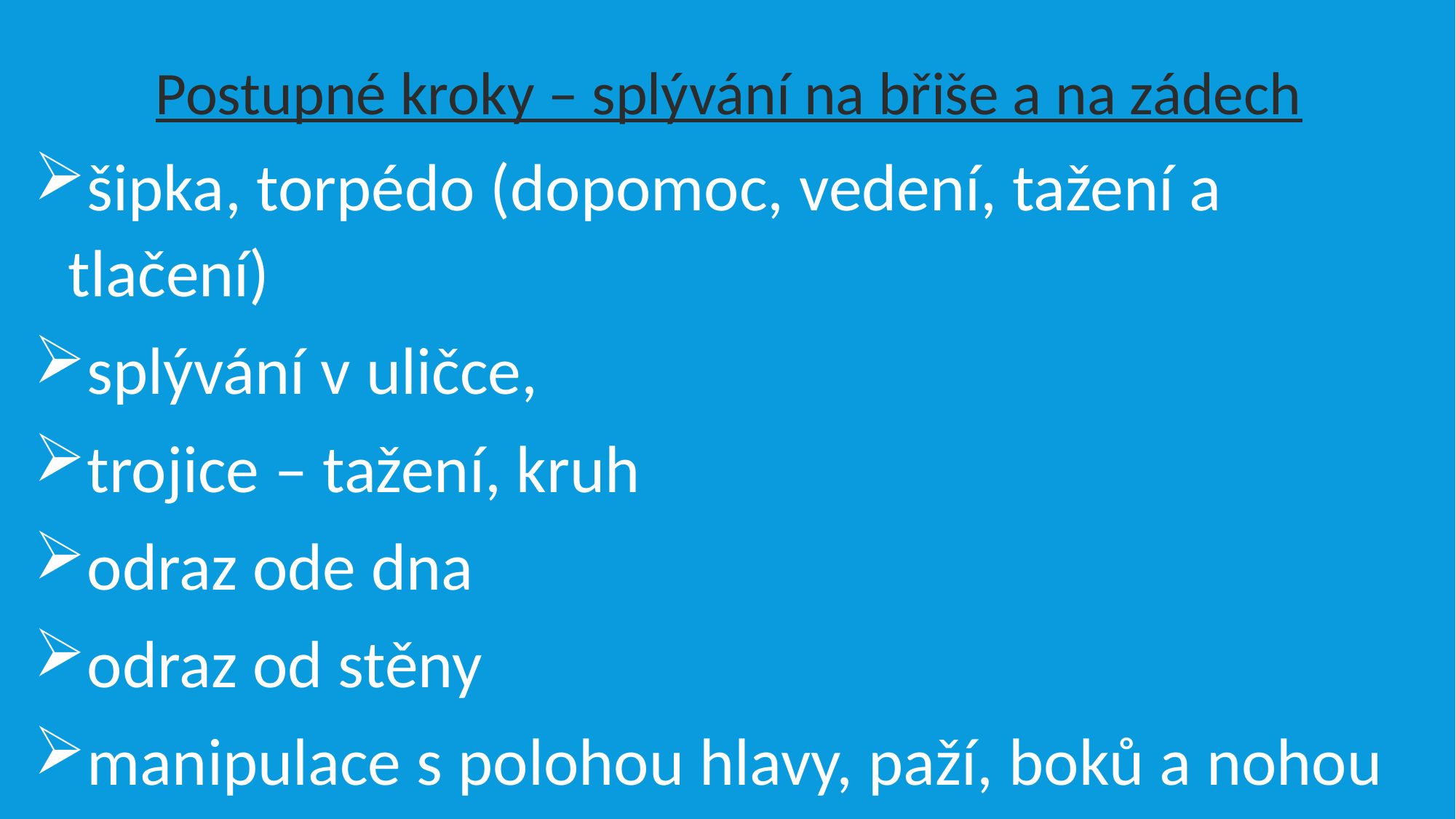

Postupné kroky – splývání na břiše a na zádech
šipka, torpédo (dopomoc, vedení, tažení a tlačení)
splývání v uličce,
trojice – tažení, kruh
odraz ode dna
odraz od stěny
manipulace s polohou hlavy, paží, boků a nohou